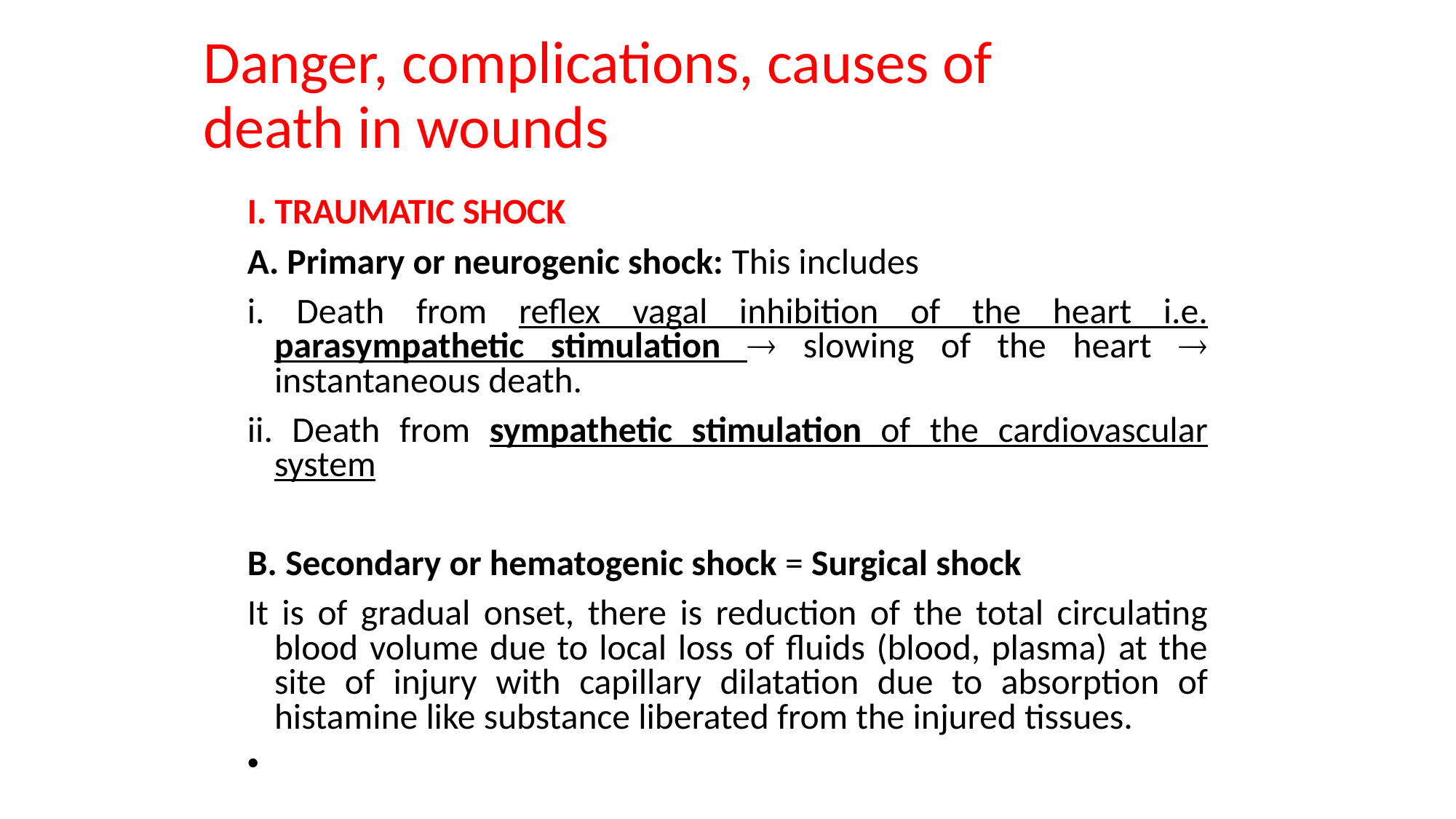

# Danger, complications, causes of death in wounds
I. TRAUMATIC SHOCK
A. Primary or neurogenic shock: This includes
i. Death from reflex vagal inhibition of the heart i.e. parasympathetic stimulation → slowing of the heart → instantaneous death.
ii. Death from sympathetic stimulation of the cardiovascular system

B. Secondary or hematogenic shock = Surgical shock
It is of gradual onset, there is reduction of the total circulating blood volume due to local loss of fluids (blood, plasma) at the site of injury with capillary dilatation due to absorption of histamine like substance liberated from the injured tissues.